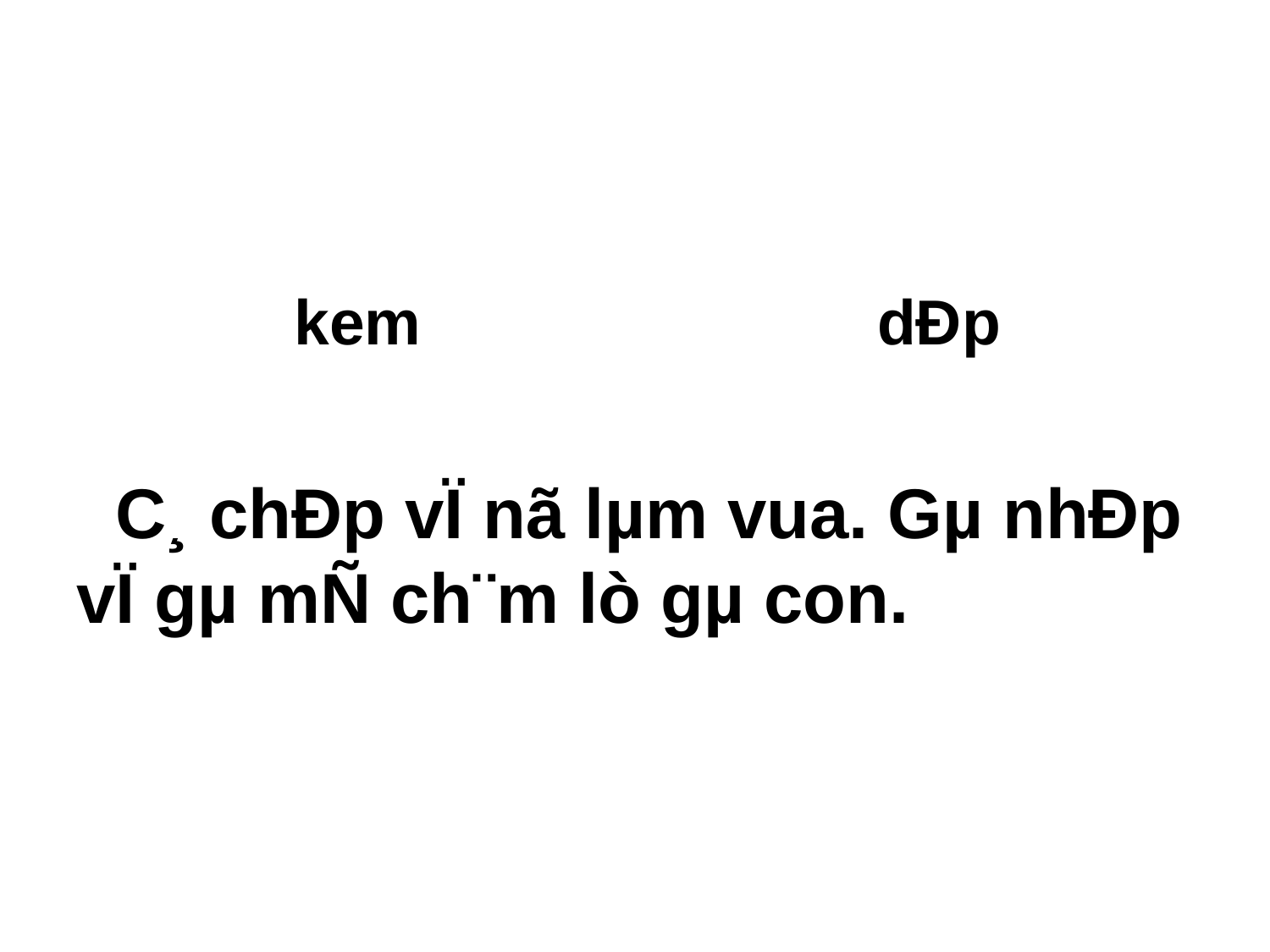

kem                          dÐp
  C¸ chÐp vÏ nã lµm vua. Gµ nhÐp vÏ gµ mÑ ch¨m lò gµ con.